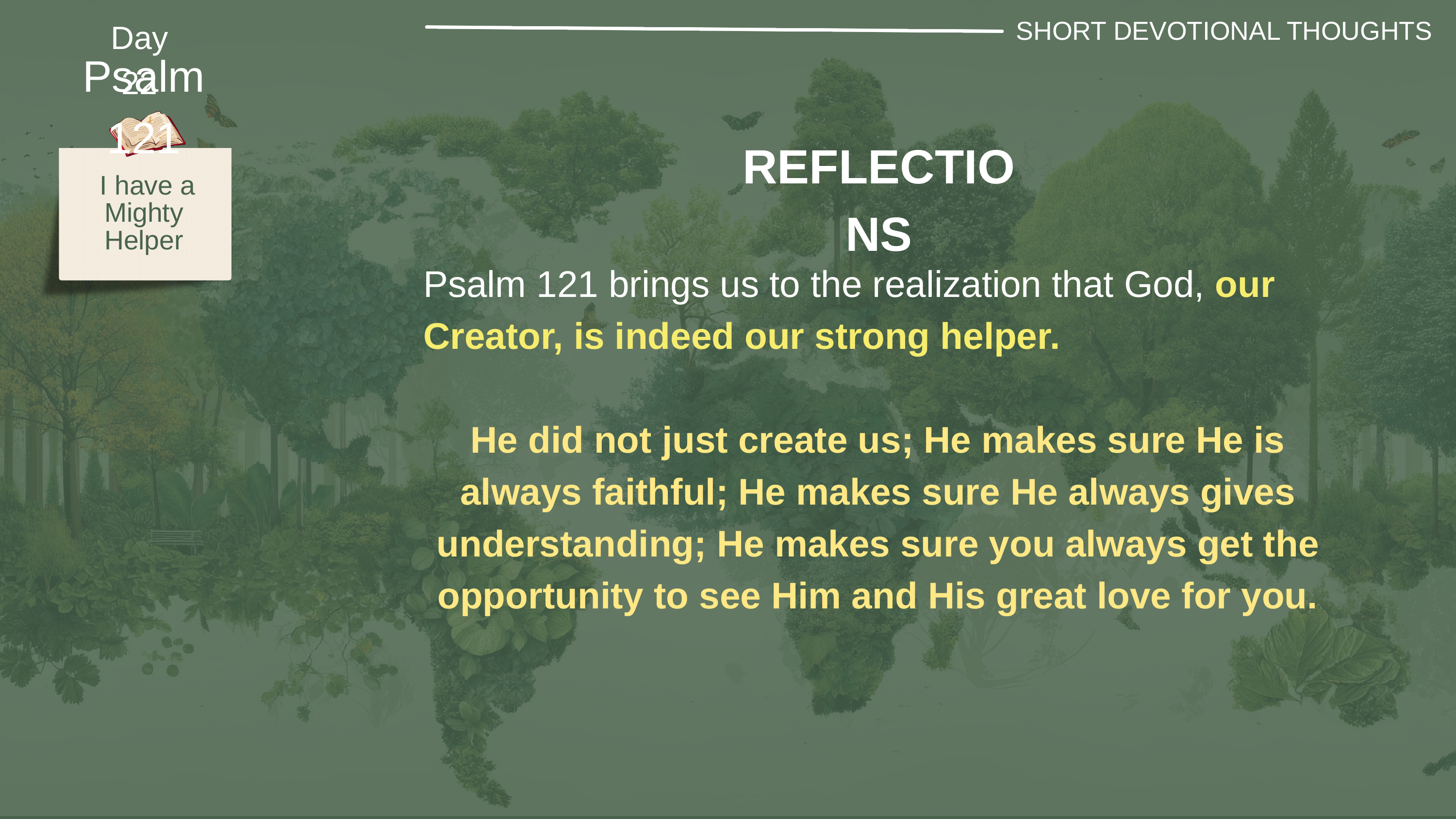

SHORT DEVOTIONAL THOUGHTS
Day 22

Psalm 121

REFLECTIONS

 I have a Mighty Helper
Psalm 121 brings us to the realization that God, our Creator, is indeed our strong helper.

He did not just create us; He makes sure He is always faithful; He makes sure He always gives understanding; He makes sure you always get the opportunity to see Him and His great love for you.